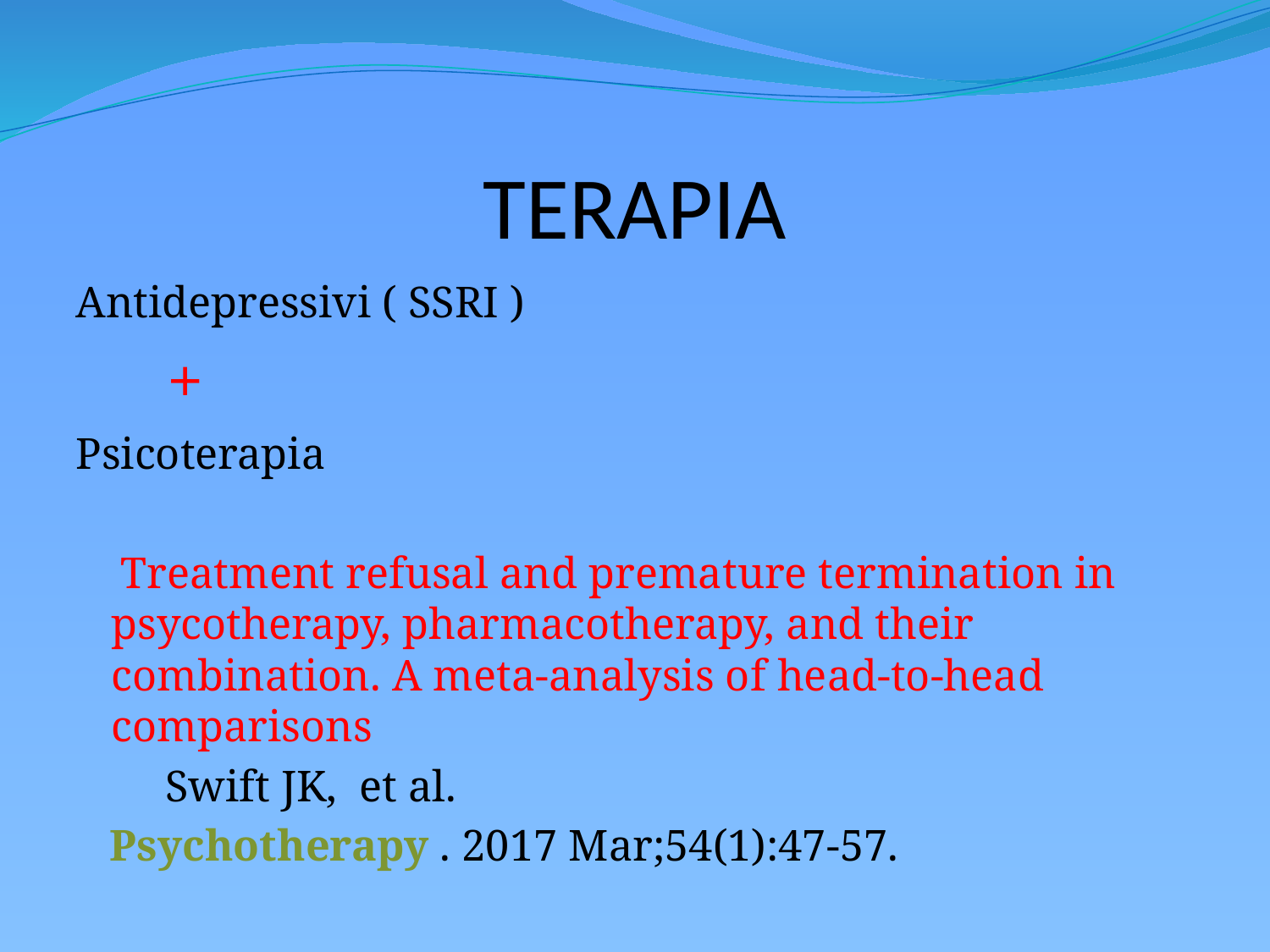

# TERAPIA
Antidepressivi ( SSRI )
    +
Psicoterapia

    Treatment refusal and premature termination in psycotherapy, pharmacotherapy, and their combination. A meta-analysis of head-to-head comparisons
        Swift JK,  et al.
   Psychotherapy . 2017 Mar;54(1):47-57.